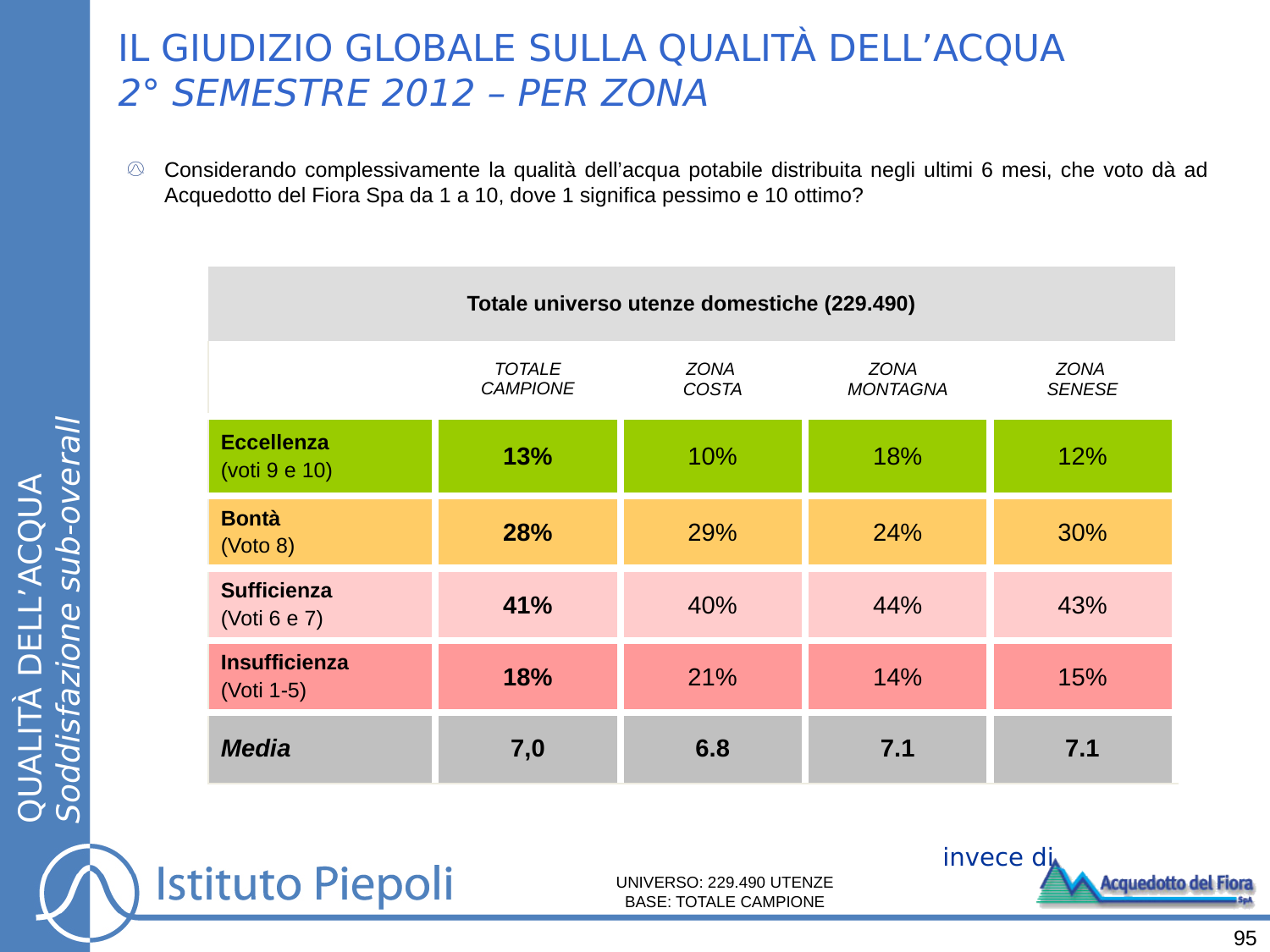

IL GIUDIZIO GLOBALE SULLA QUALITÀ DELL’ACQUA
2° SEMESTRE 2012 – PER ZONA
Considerando complessivamente la qualità dell’acqua potabile distribuita negli ultimi 6 mesi, che voto dà ad Acquedotto del Fiora Spa da 1 a 10, dove 1 significa pessimo e 10 ottimo?
| Totale universo utenze domestiche (229.490) |  |  |  |  |
| --- | --- | --- | --- | --- |
|  | TOTALE CAMPIONE | ZONA COSTA | ZONA MONTAGNA | ZONA SENESE |
| Eccellenza (voti 9 e 10) | 13% | 10% | 18% | 12% |
| Bontà (Voto 8) | 28% | 29% | 24% | 30% |
| Sufficienza (Voti 6 e 7) | 41% | 40% | 44% | 43% |
| Insufficienza (Voti 1-5) | 18% | 21% | 14% | 15% |
| Media | 7,0 | 6.8 | 7.1 | 7.1 |
QUALITÀ DELL’ACQUA
Soddisfazione sub-overall
invece di
UNIVERSO: 229.490 UTENZE
BASE: TOTALE CAMPIONE
95